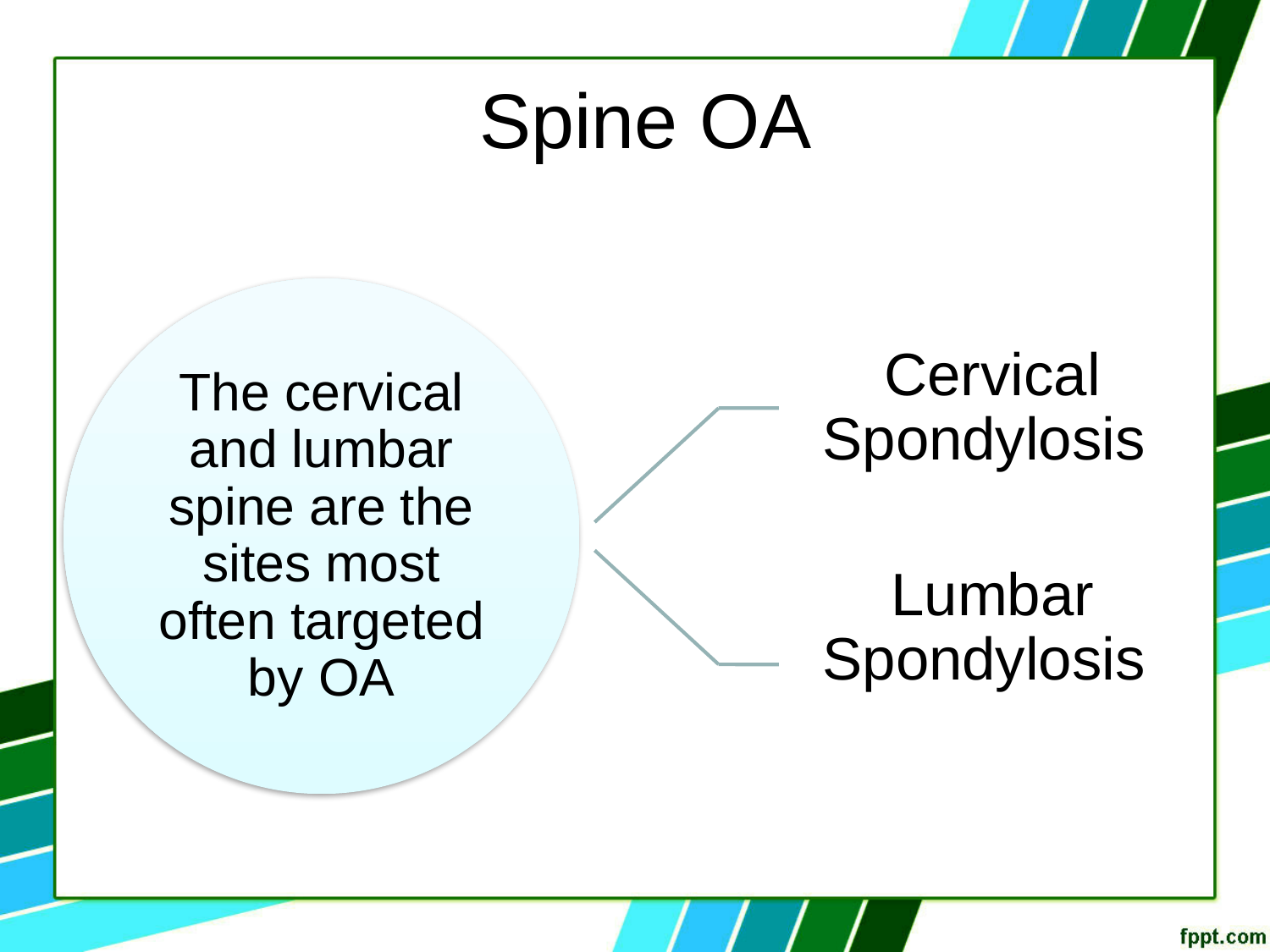

# Spine OA
The cervical and lumbar spine are the sites most often targeted by OA
Cervical Spondylosis
Lumbar Spondylosis